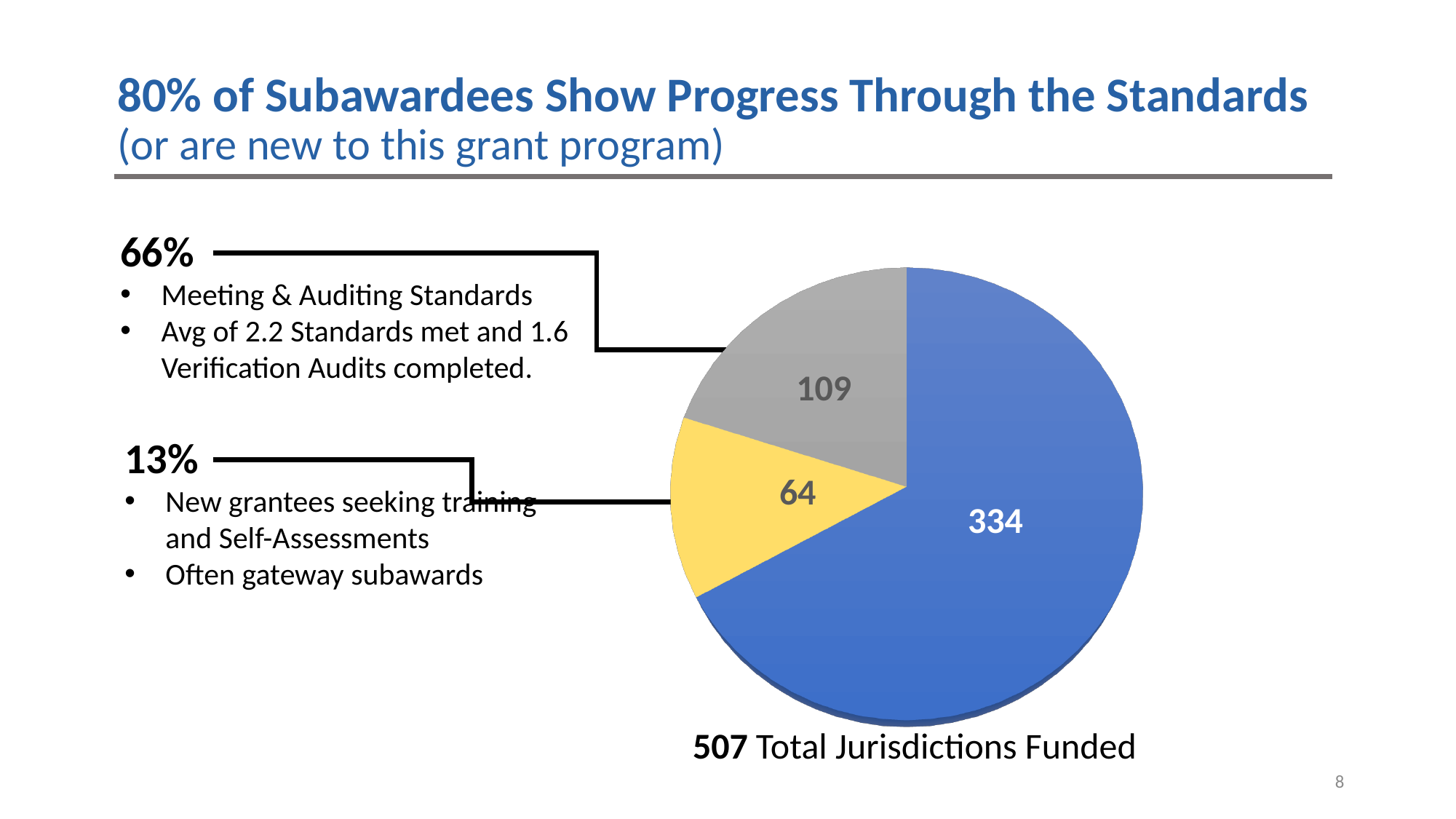

80% of Subawardees Show Progress Through the Standards (or are new to this grant program)
66%
Meeting & Auditing Standards
Avg of 2.2 Standards met and 1.6 Verification Audits completed.

[unsupported chart]

109
64
334
507 Total Jurisdictions Funded
13%
New grantees seeking training and Self-Assessments
Often gateway subawards
8